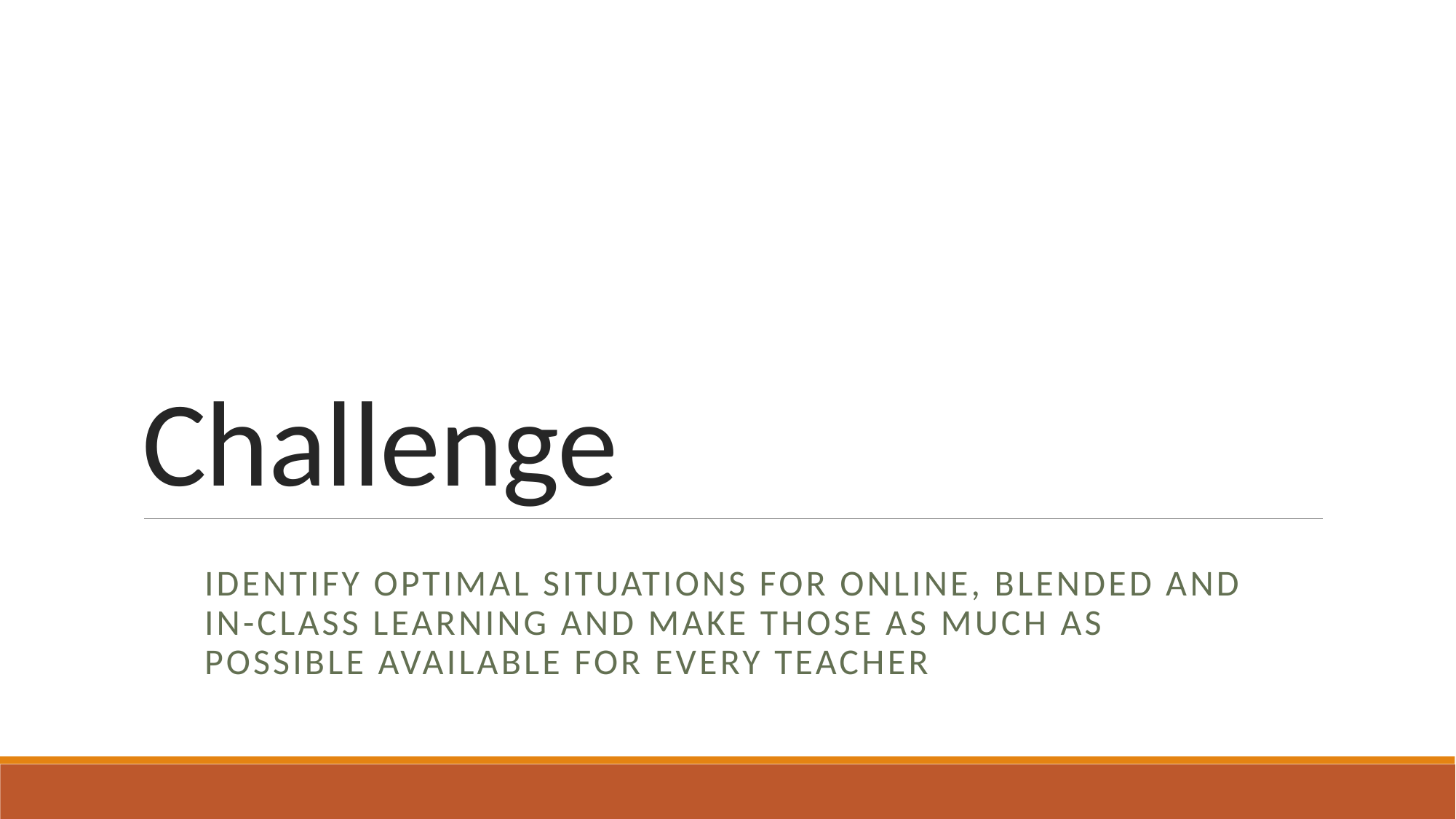

# Challenge
Identify optimal situations for online, blended and in-class learning and make those as much as possible available for every teacher